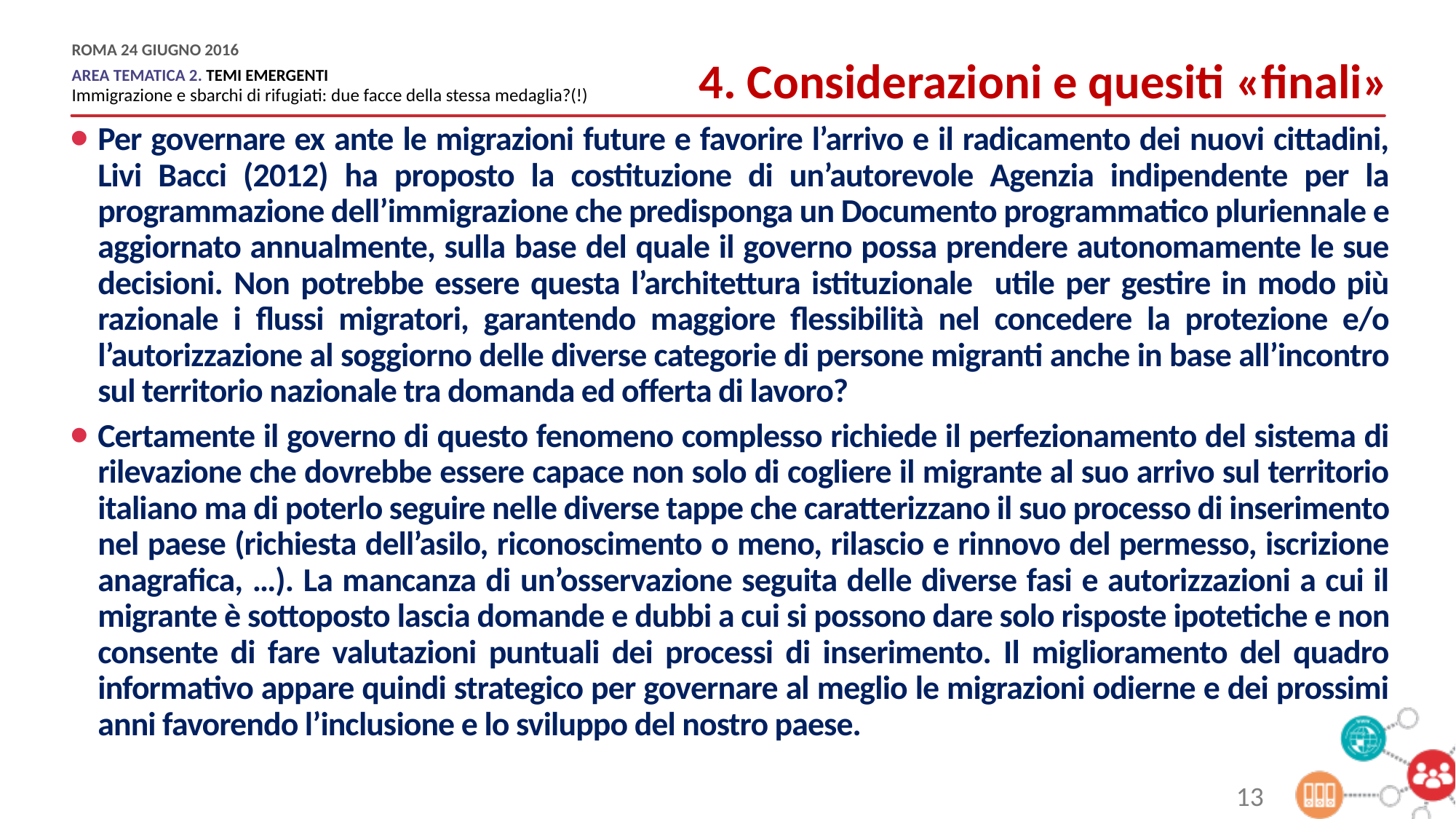

4. Considerazioni e quesiti «finali»
Per governare ex ante le migrazioni future e favorire l’arrivo e il radicamento dei nuovi cittadini, Livi Bacci (2012) ha proposto la costituzione di un’autorevole Agenzia indipendente per la programmazione dell’immigrazione che predisponga un Documento programmatico pluriennale e aggiornato annualmente, sulla base del quale il governo possa prendere autonomamente le sue decisioni. Non potrebbe essere questa l’architettura istituzionale  utile per gestire in modo più razionale i flussi migratori, garantendo maggiore flessibilità nel concedere la protezione e/o l’autorizzazione al soggiorno delle diverse categorie di persone migranti anche in base all’incontro sul territorio nazionale tra domanda ed offerta di lavoro?
Certamente il governo di questo fenomeno complesso richiede il perfezionamento del sistema di rilevazione che dovrebbe essere capace non solo di cogliere il migrante al suo arrivo sul territorio italiano ma di poterlo seguire nelle diverse tappe che caratterizzano il suo processo di inserimento nel paese (richiesta dell’asilo, riconoscimento o meno, rilascio e rinnovo del permesso, iscrizione anagrafica, …). La mancanza di un’osservazione seguita delle diverse fasi e autorizzazioni a cui il migrante è sottoposto lascia domande e dubbi a cui si possono dare solo risposte ipotetiche e non consente di fare valutazioni puntuali dei processi di inserimento. Il miglioramento del quadro informativo appare quindi strategico per governare al meglio le migrazioni odierne e dei prossimi anni favorendo l’inclusione e lo sviluppo del nostro paese.

13